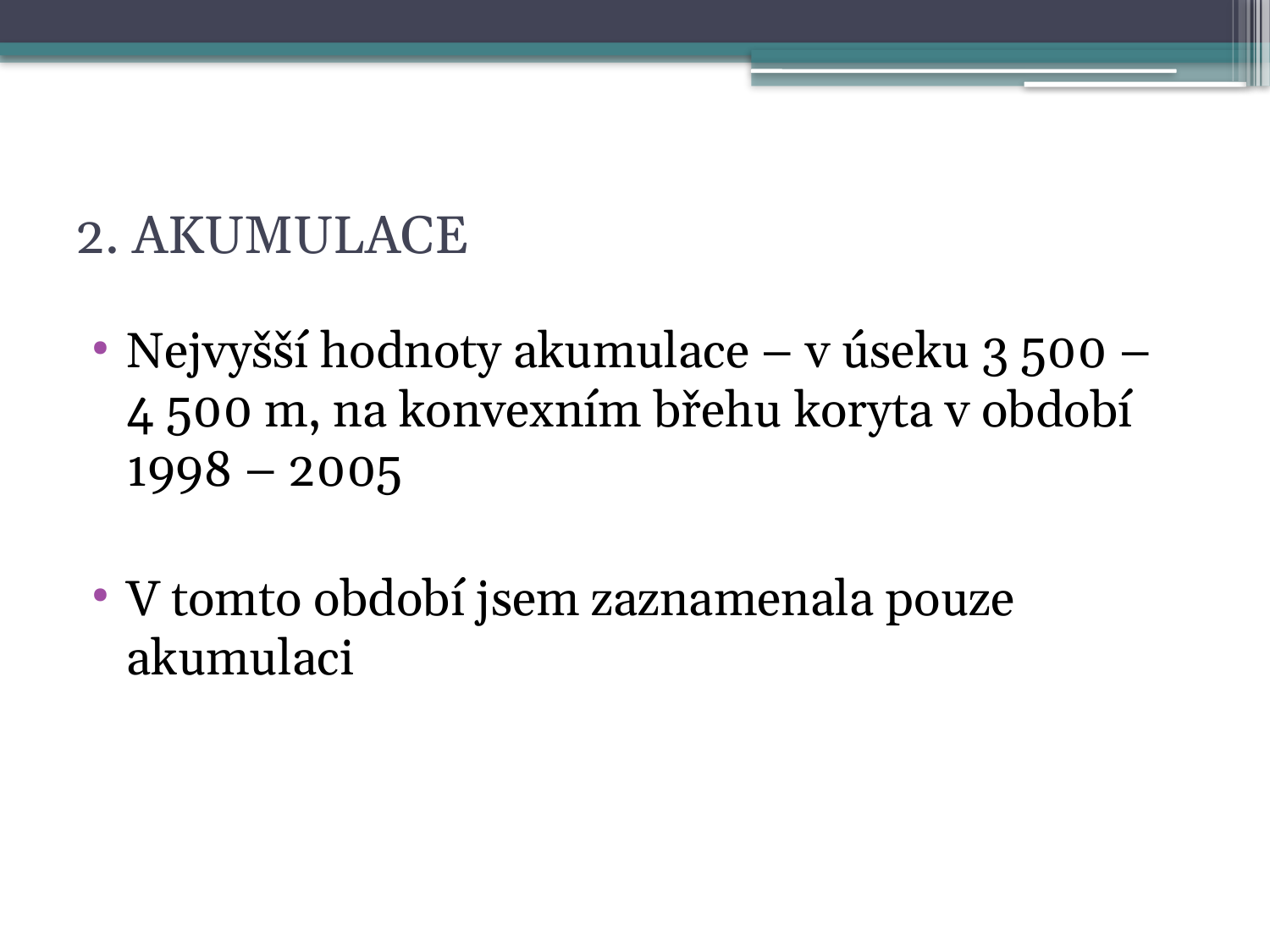

# 2. AKUMULACE
Nejvyšší hodnoty akumulace – v úseku 3 500 –  4 500 m, na konvexním břehu koryta v období 1998 – 2005

V tomto období jsem zaznamenala pouze akumulaci